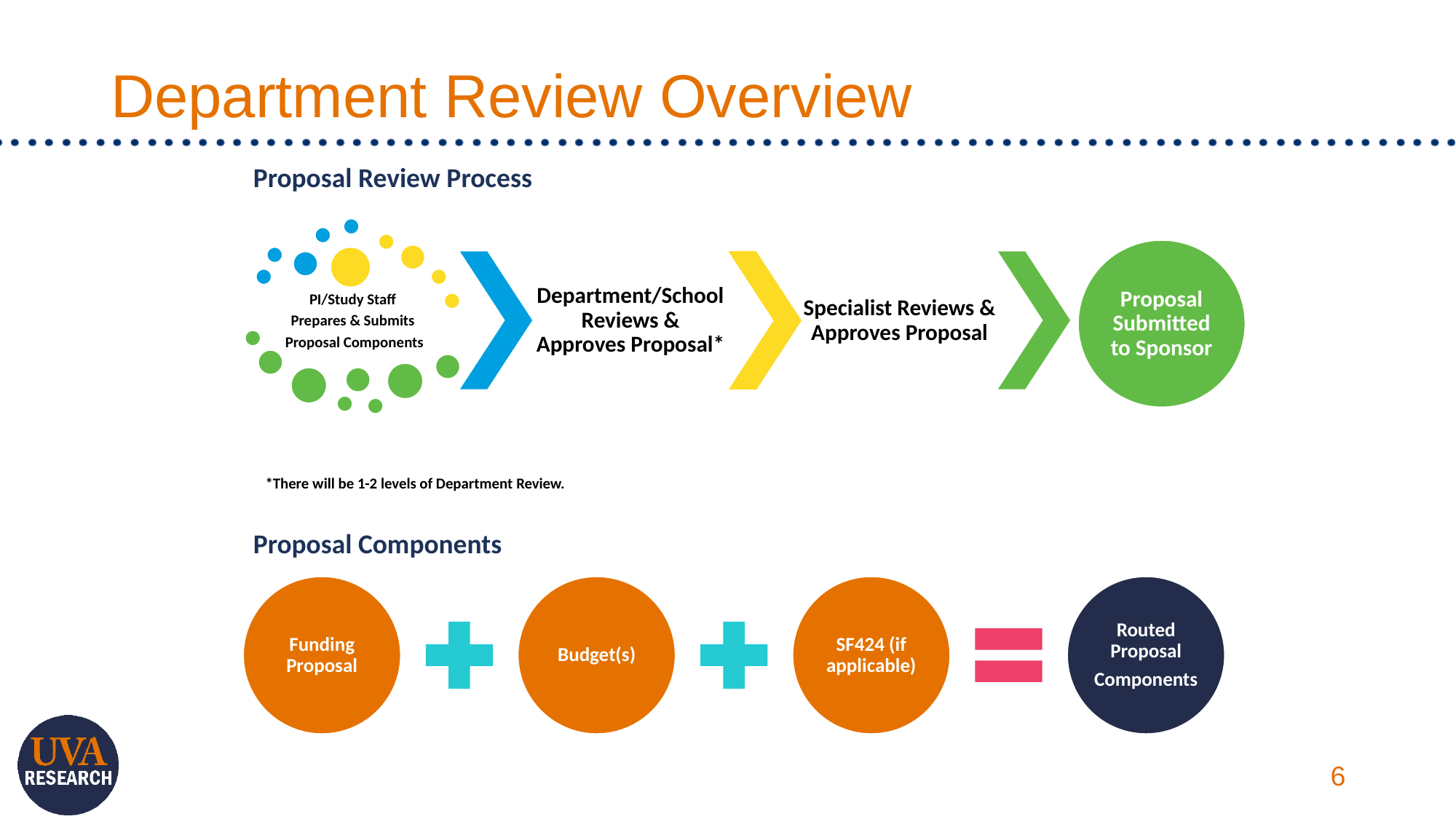

# Department Review Overview
Proposal Review Process
PI/Study Staff
Prepares & Submits
Proposal Components
Department/School Reviews & Approves Proposal*
Specialist Reviews & Approves Proposal
Proposal Submitted to Sponsor
*There will be 1-2 levels of Department Review.
Funding Proposal

Budget(s)

SF424 (if applicable)

Routed Proposal
Components
Proposal Components